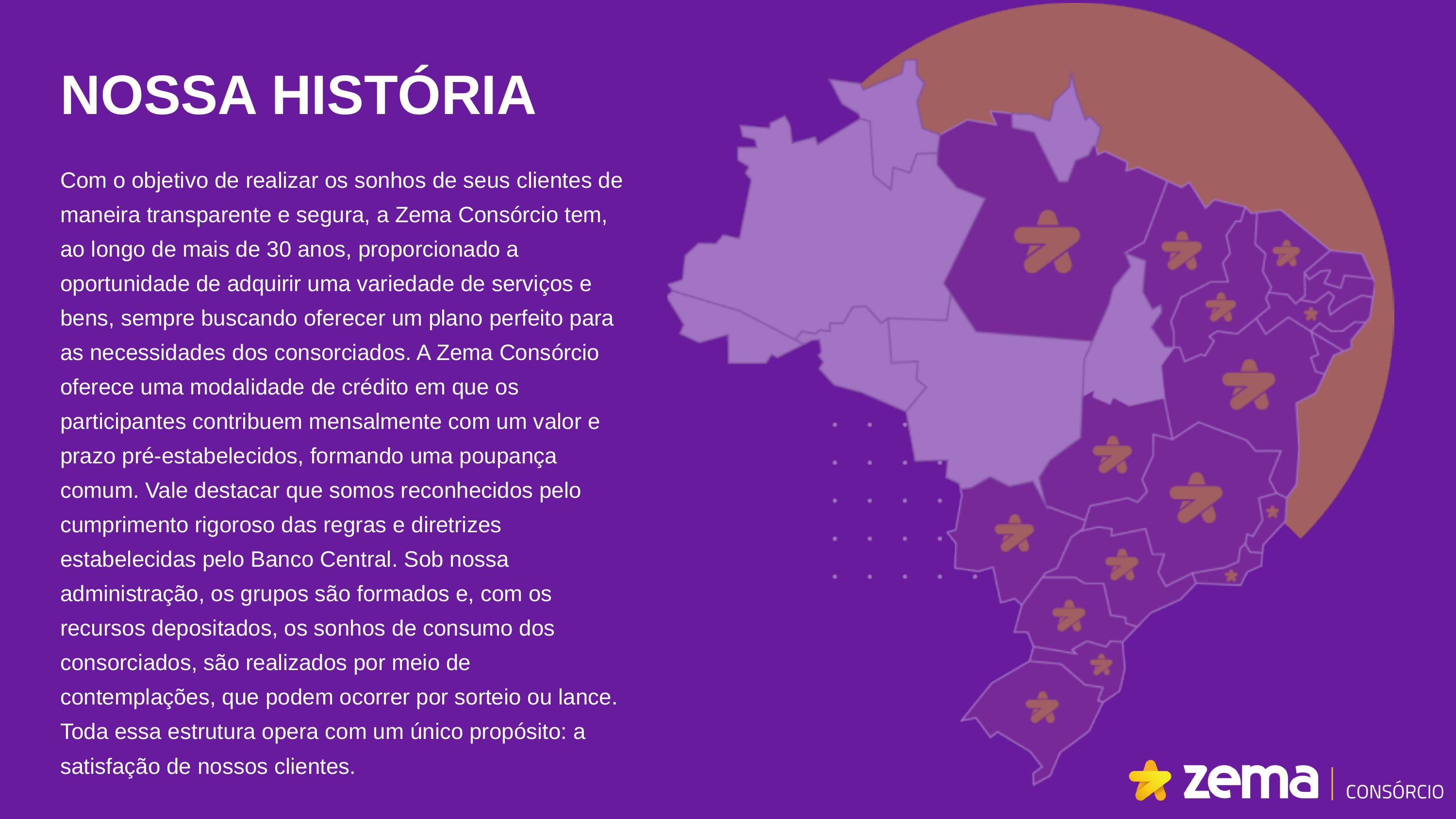

NOSSA HISTÓRIA
Com o objetivo de realizar os sonhos de seus clientes de maneira transparente e segura, a Zema Consórcio tem, ao longo de mais de 30 anos, proporcionado a oportunidade de adquirir uma variedade de serviços e bens, sempre buscando oferecer um plano perfeito para as necessidades dos consorciados. A Zema Consórcio oferece uma modalidade de crédito em que os participantes contribuem mensalmente com um valor e prazo pré-estabelecidos, formando uma poupança comum. Vale destacar que somos reconhecidos pelo cumprimento rigoroso das regras e diretrizes estabelecidas pelo Banco Central. Sob nossa administração, os grupos são formados e, com os recursos depositados, os sonhos de consumo dos consorciados, são realizados por meio de contemplações, que podem ocorrer por sorteio ou lance. Toda essa estrutura opera com um único propósito: a satisfação de nossos clientes.